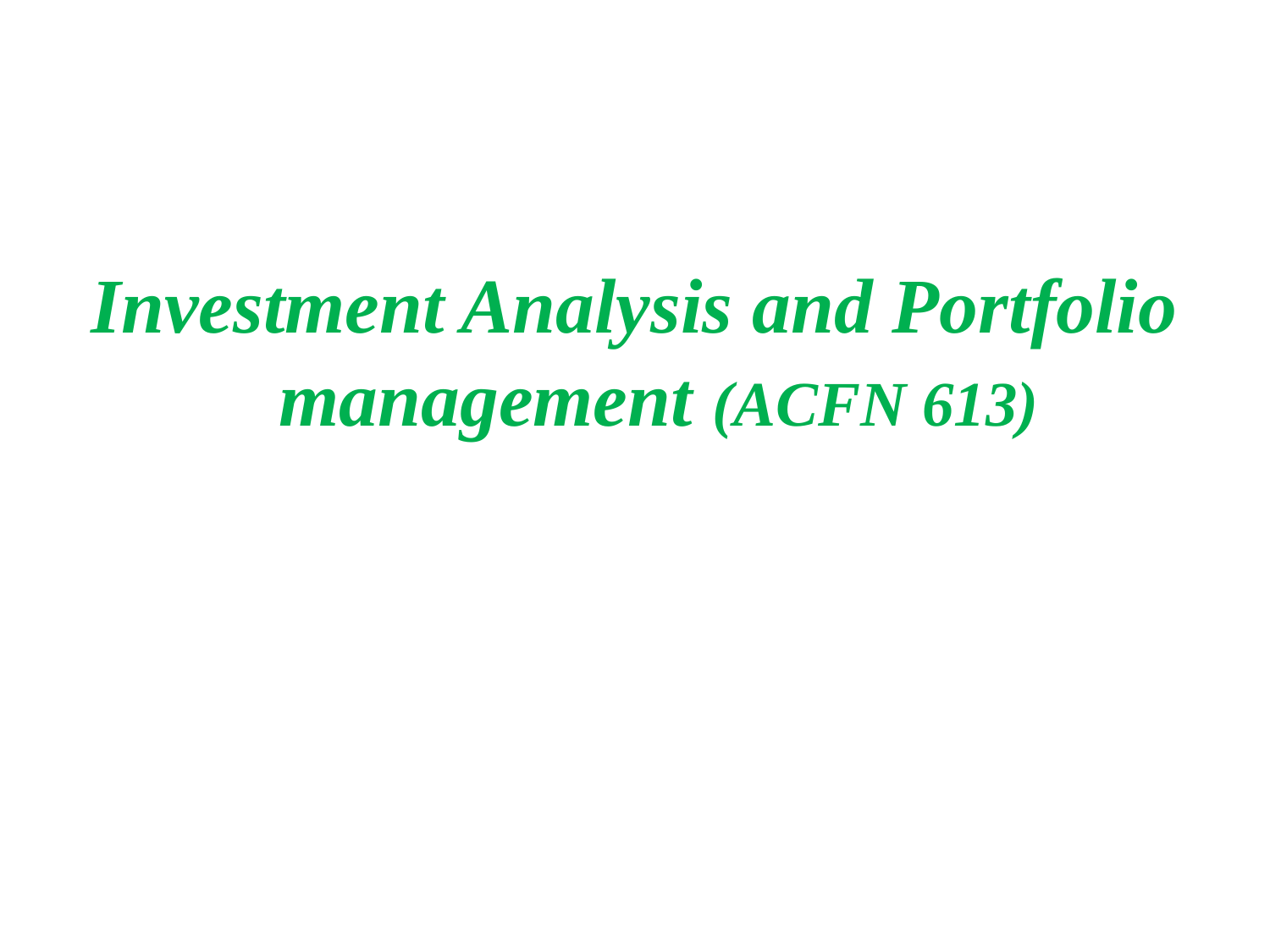

Investment Analysis and Portfolio management (ACFN 613)